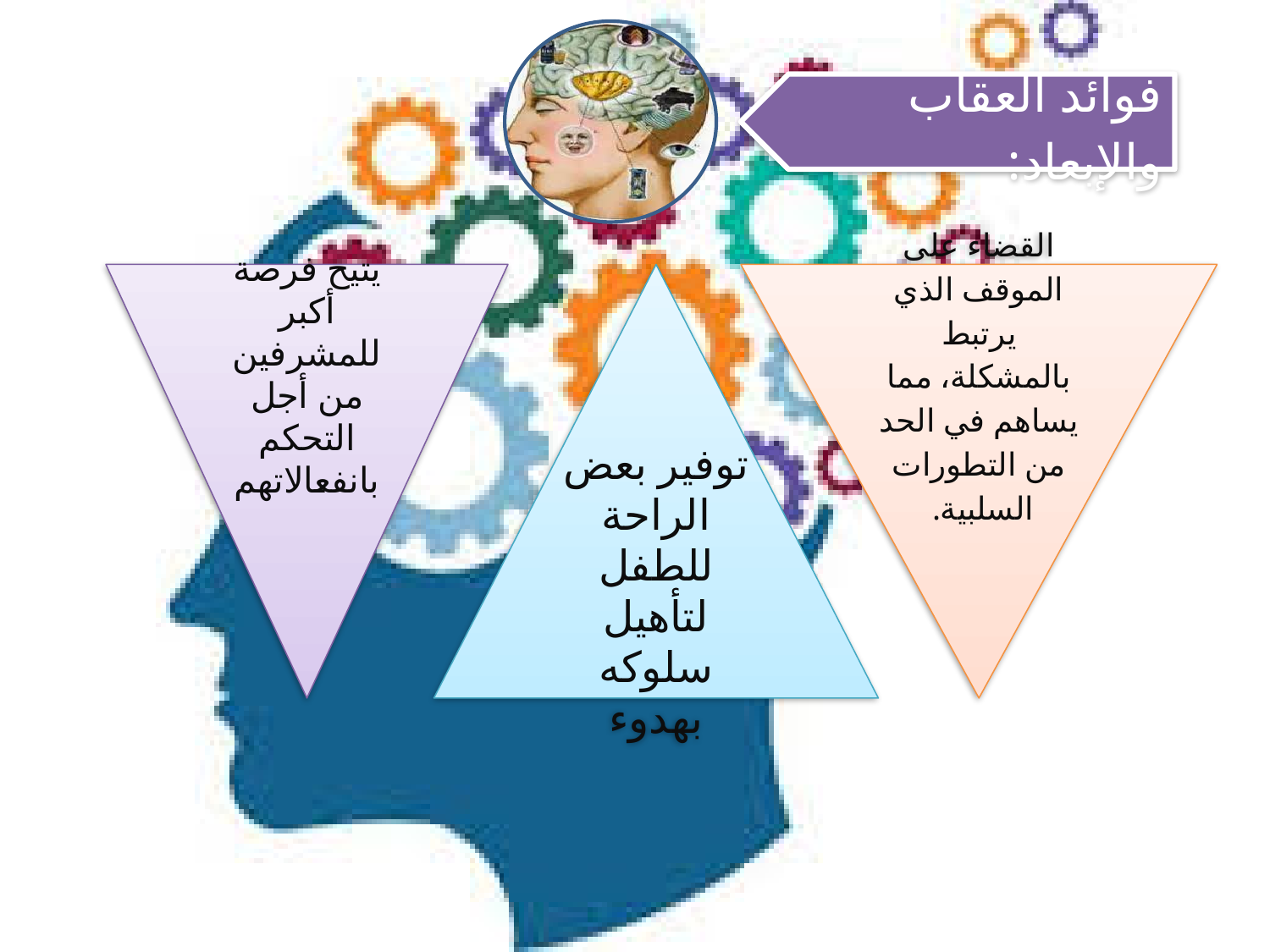

فوائد العقاب والإبعاد:
يتيح فرصة أكبر للمشرفين من أجل التحكم بانفعالاتهم
توفير بعض الراحة للطفل لتأهيل سلوكه بهدوء
القضاء على الموقف الذي يرتبط بالمشكلة، مما يساهم في الحد من التطورات السلبية.